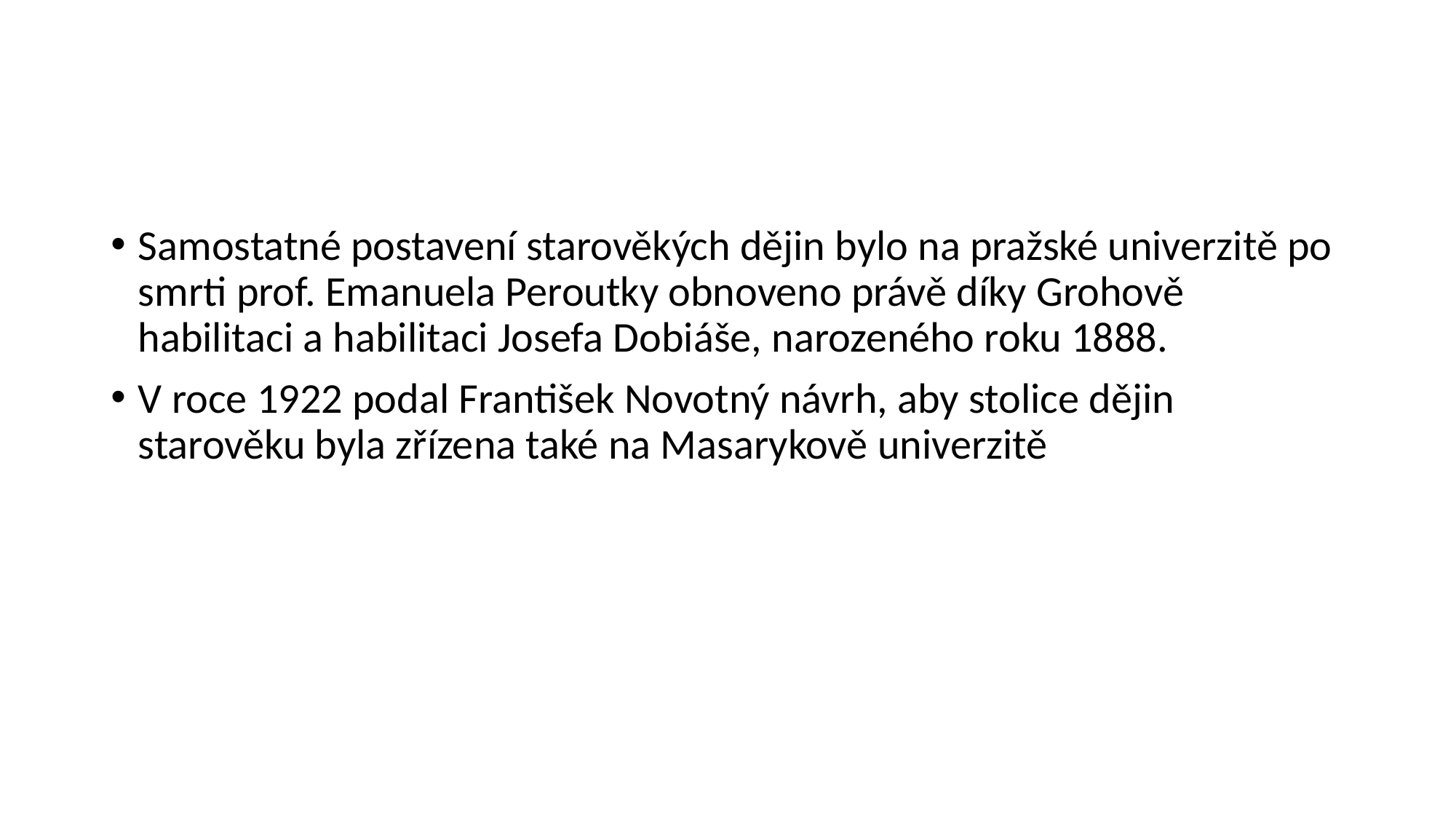

#
Samostatné postavení starověkých dějin bylo na pražské univerzitě po smrti prof. Emanuela Peroutky obnoveno právě díky Grohově habilitaci a habilitaci Josefa Dobiáše, narozeného roku 1888.
V roce 1922 podal František Novotný návrh, aby stolice dějin starověku byla zřízena také na Masarykově univerzitě